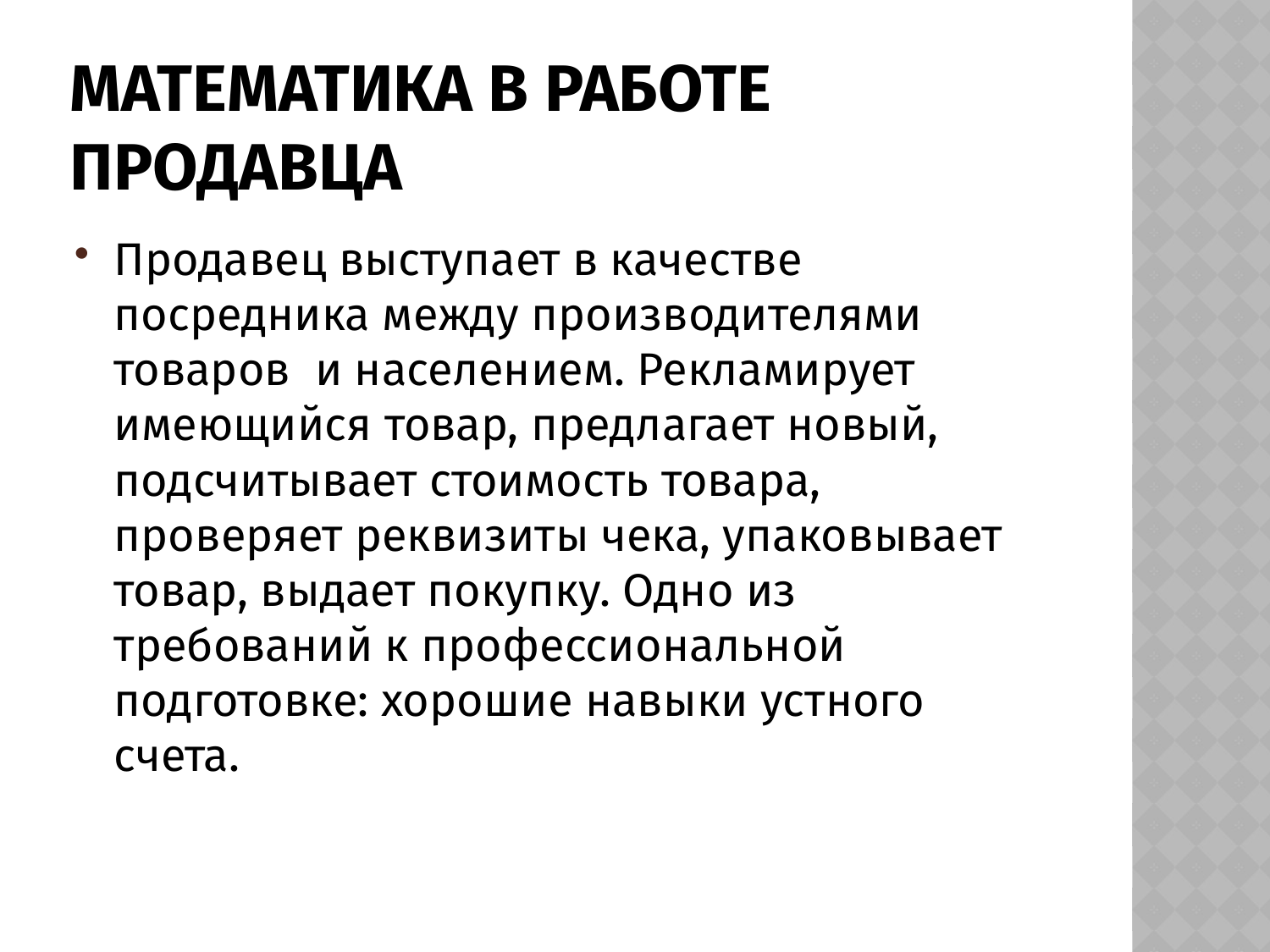

# Математика в работе продавца
Продавец выступает в качестве посредника между производителями товаров  и населением. Рекламирует имеющийся товар, предлагает новый, подсчитывает стоимость товара, проверяет реквизиты чека, упаковывает товар, выдает покупку. Одно из требований к профессиональной подготовке: хорошие навыки устного счета.